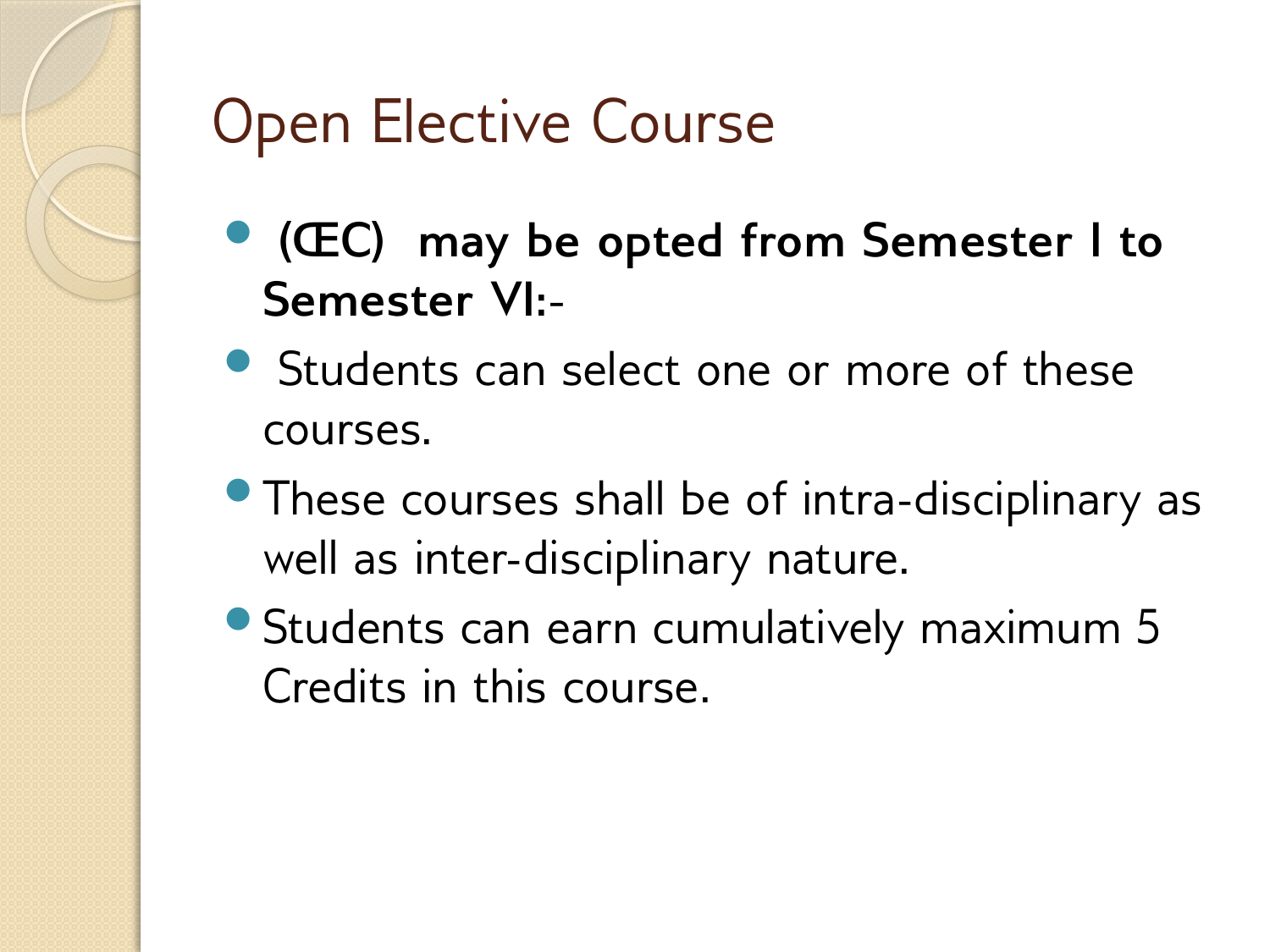

# Open Elective Course
 (OEC)  may be opted from Semester I to Semester VI:-
 Students can select one or more of these courses.
These courses shall be of intra-disciplinary as well as inter-disciplinary nature.
Students can earn cumulatively maximum 5 Credits in this course.